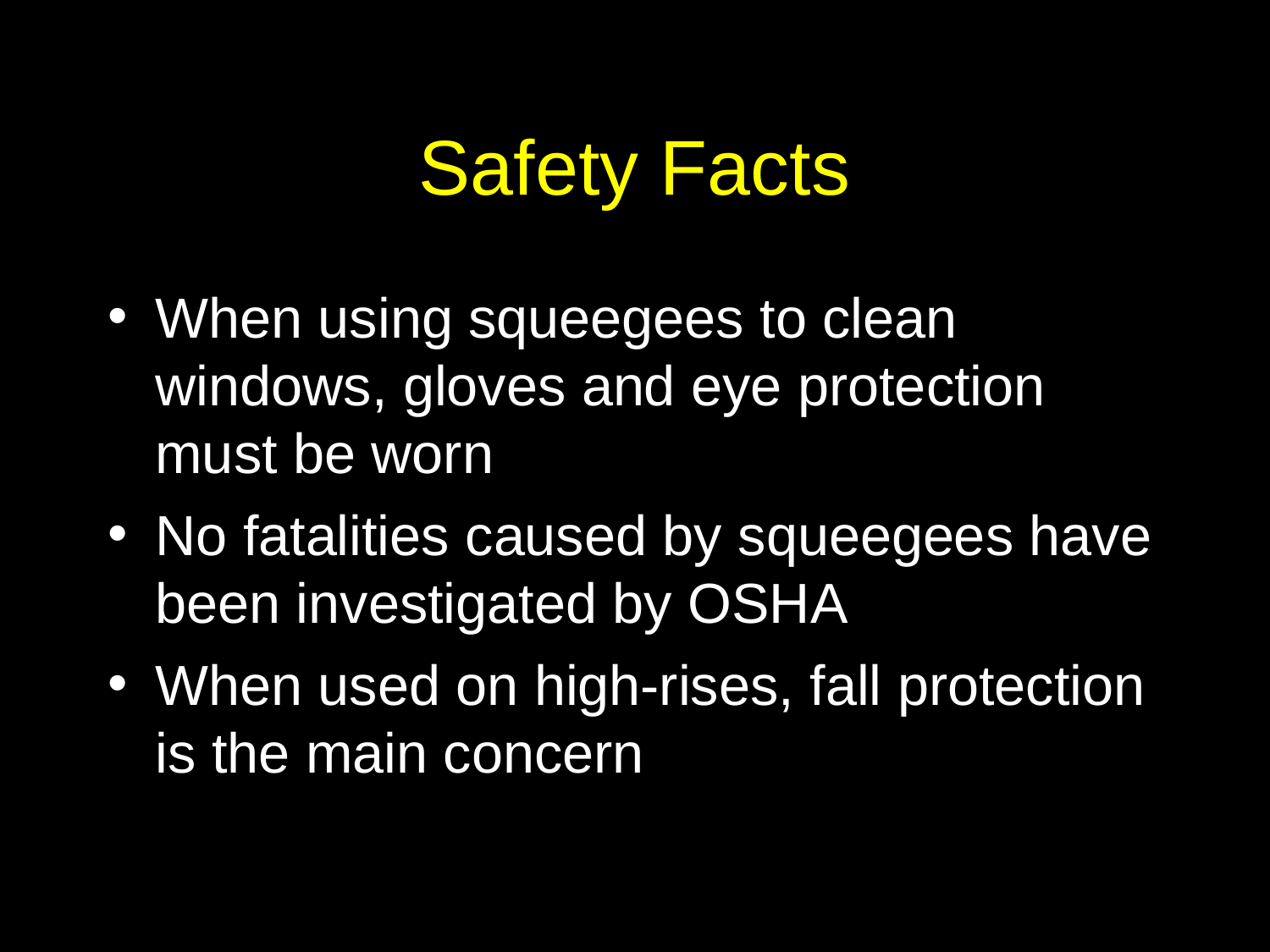

# Safety Facts
When using squeegees to clean windows, gloves and eye protection must be worn
No fatalities caused by squeegees have been investigated by OSHA
When used on high-rises, fall protection is the main concern